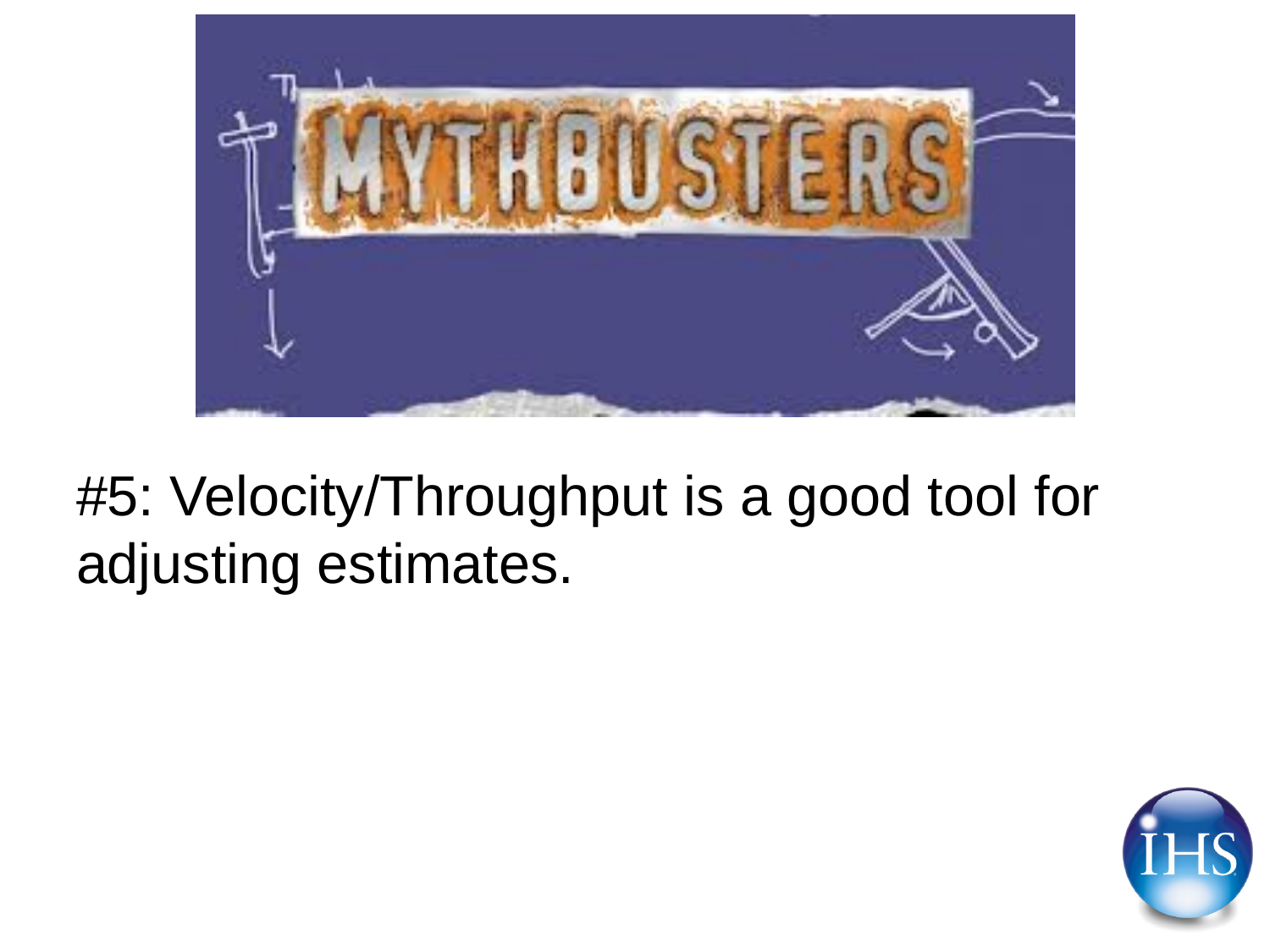

#5: Velocity/Throughput is a good tool for adjusting estimates.